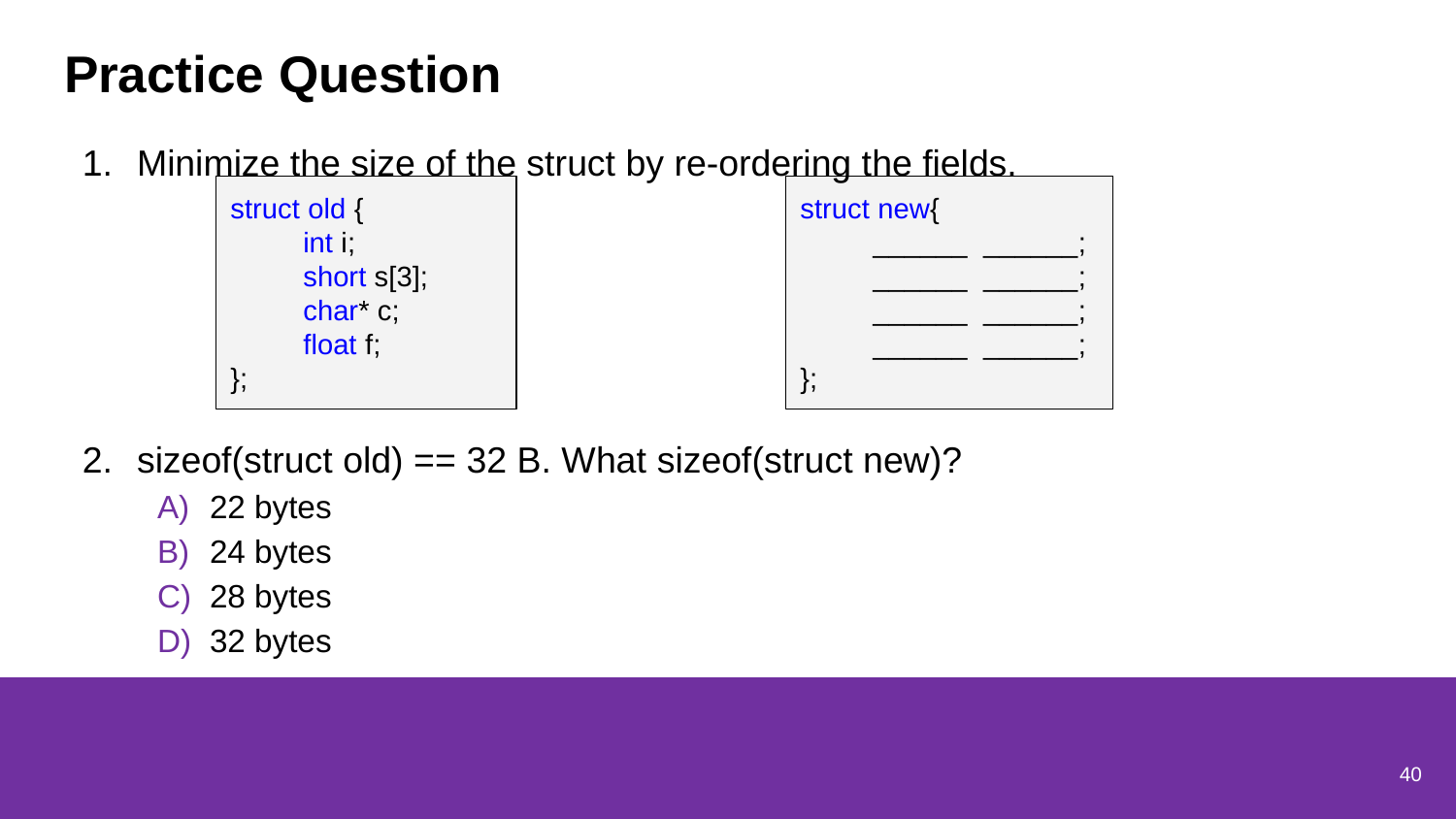

# Practice Question
Minimize the size of the struct by re-ordering the fields.

sizeof(struct old) == 32 B. What sizeof(struct new)?
22 bytes
24 bytes
28 bytes
32 bytes
struct old {
int i;
short s[3];
char* c;
float f;
};
struct new{
______  ______;
______  ______;
______  ______;
______  ______;
};
40